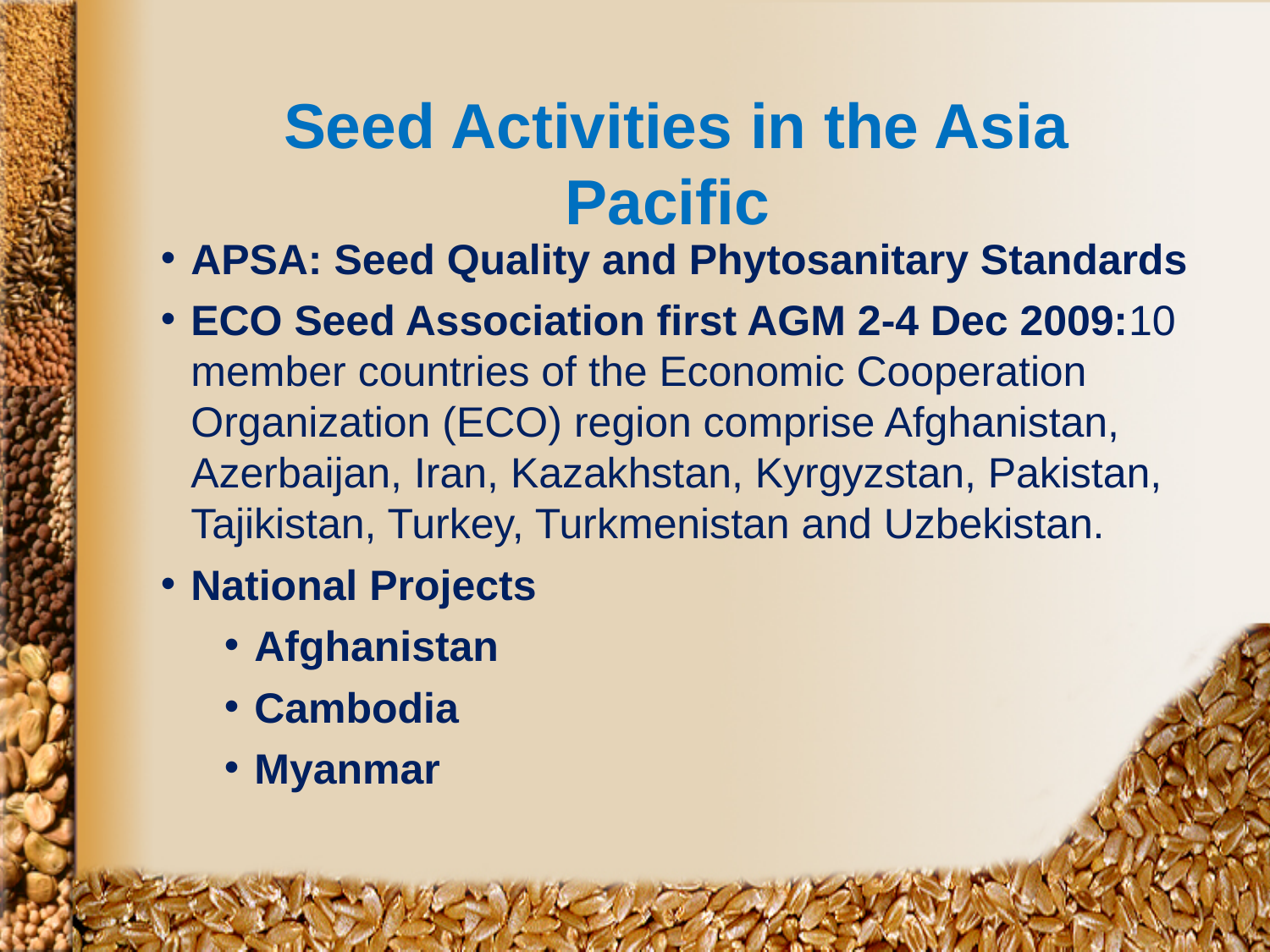

Seed Activities in the Asia Pacific
APSA: Seed Quality and Phytosanitary Standards
ECO Seed Association first AGM 2-4 Dec 2009:10 member countries of the Economic Cooperation Organization (ECO) region comprise Afghanistan, Azerbaijan, Iran, Kazakhstan, Kyrgyzstan, Pakistan, Tajikistan, Turkey, Turkmenistan and Uzbekistan.
National Projects
Afghanistan
Cambodia
Myanmar